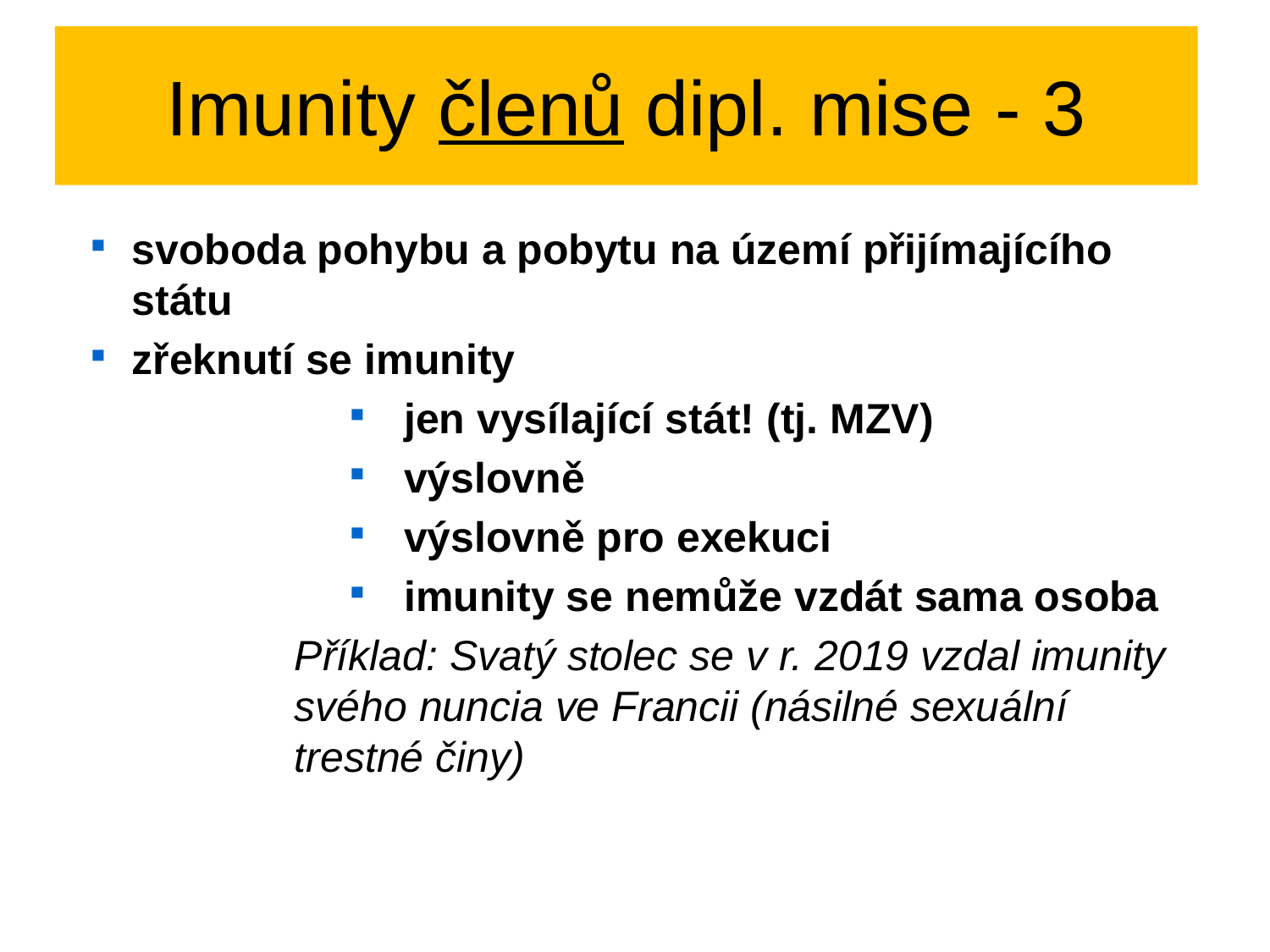

# Imunity členů dipl. mise - 3
svoboda pohybu a pobytu na území přijímajícího státu
zřeknutí se imunity
jen vysílající stát! (tj. MZV)
výslovně
výslovně pro exekuci
imunity se nemůže vzdát sama osoba
Příklad: Svatý stolec se v r. 2019 vzdal imunity svého nuncia ve Francii (násilné sexuální trestné činy)